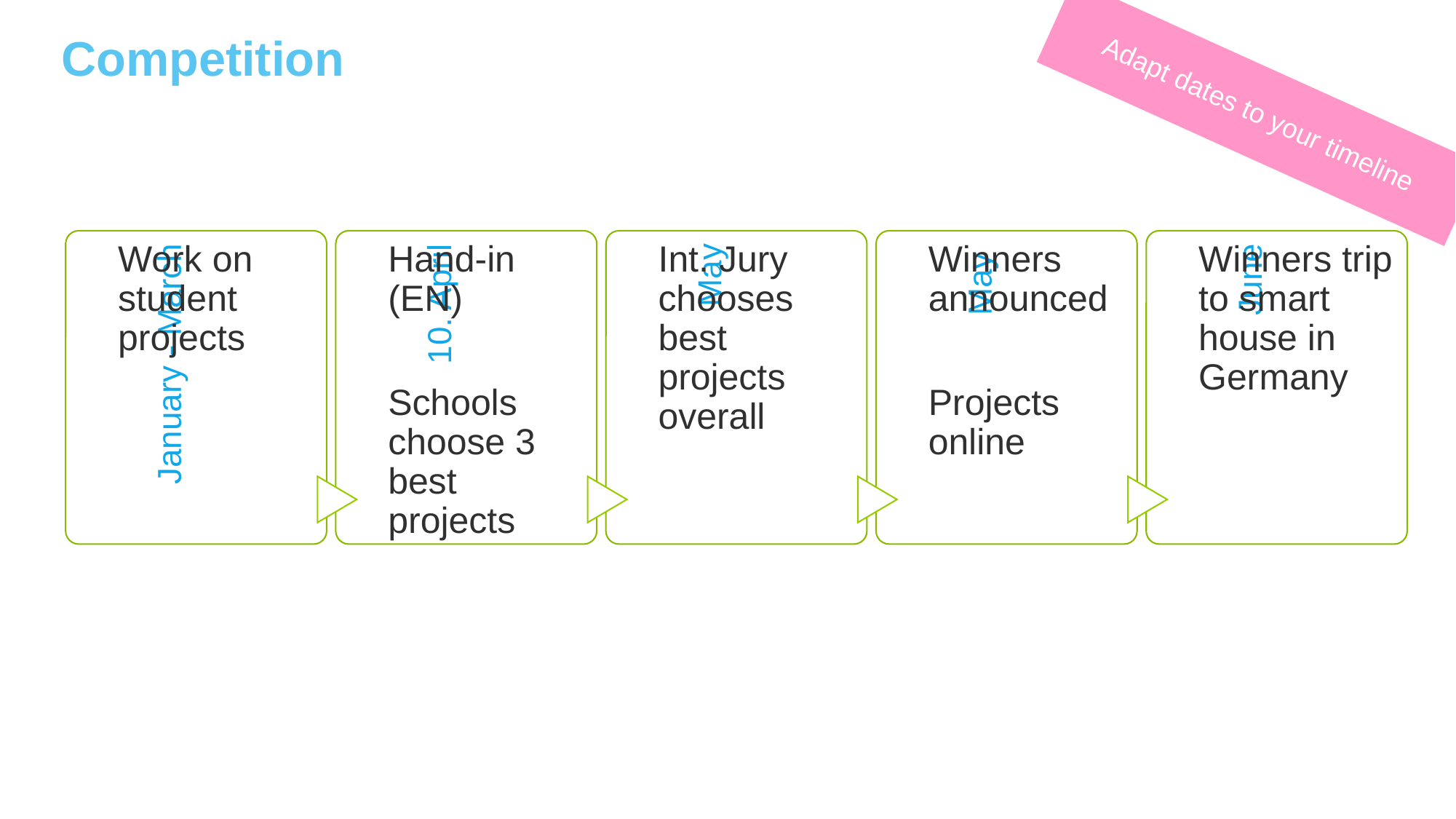

Competition
Adapt dates to your timeline

January - March
Work on student projects
10. April
Hand-in (EN)

Schools choose 3 best projects
May
Int. Jury chooses  best projects overall
May
Winners announced

Projects online
June
Winners trip to smart house in Germany